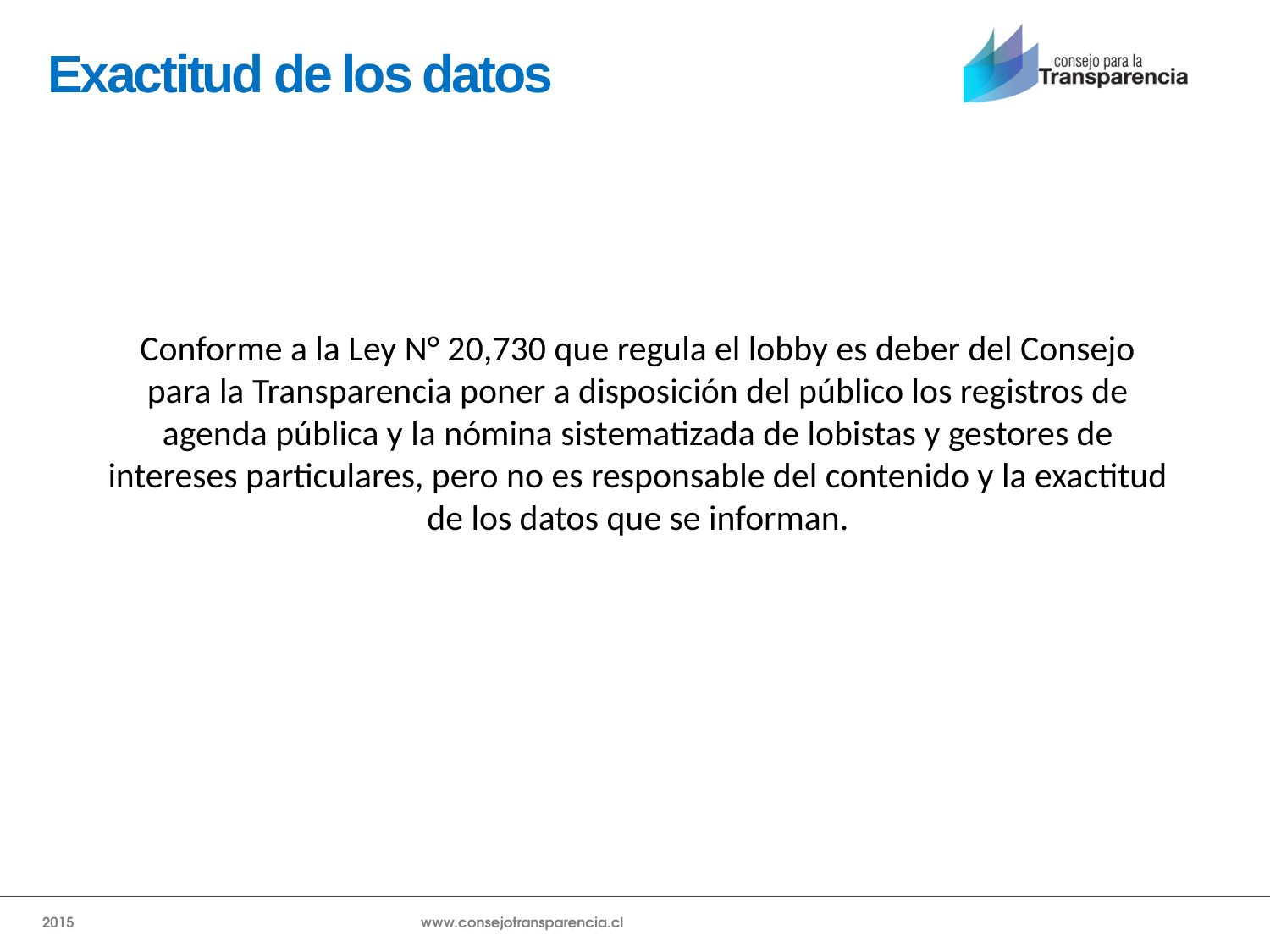

Exactitud de los datos
Conforme a la Ley N° 20,730 que regula el lobby es deber del Consejo para la Transparencia poner a disposición del público los registros de agenda pública y la nómina sistematizada de lobistas y gestores de intereses particulares, pero no es responsable del contenido y la exactitud de los datos que se informan.
2015 		                               www.consejotransparencia.cl